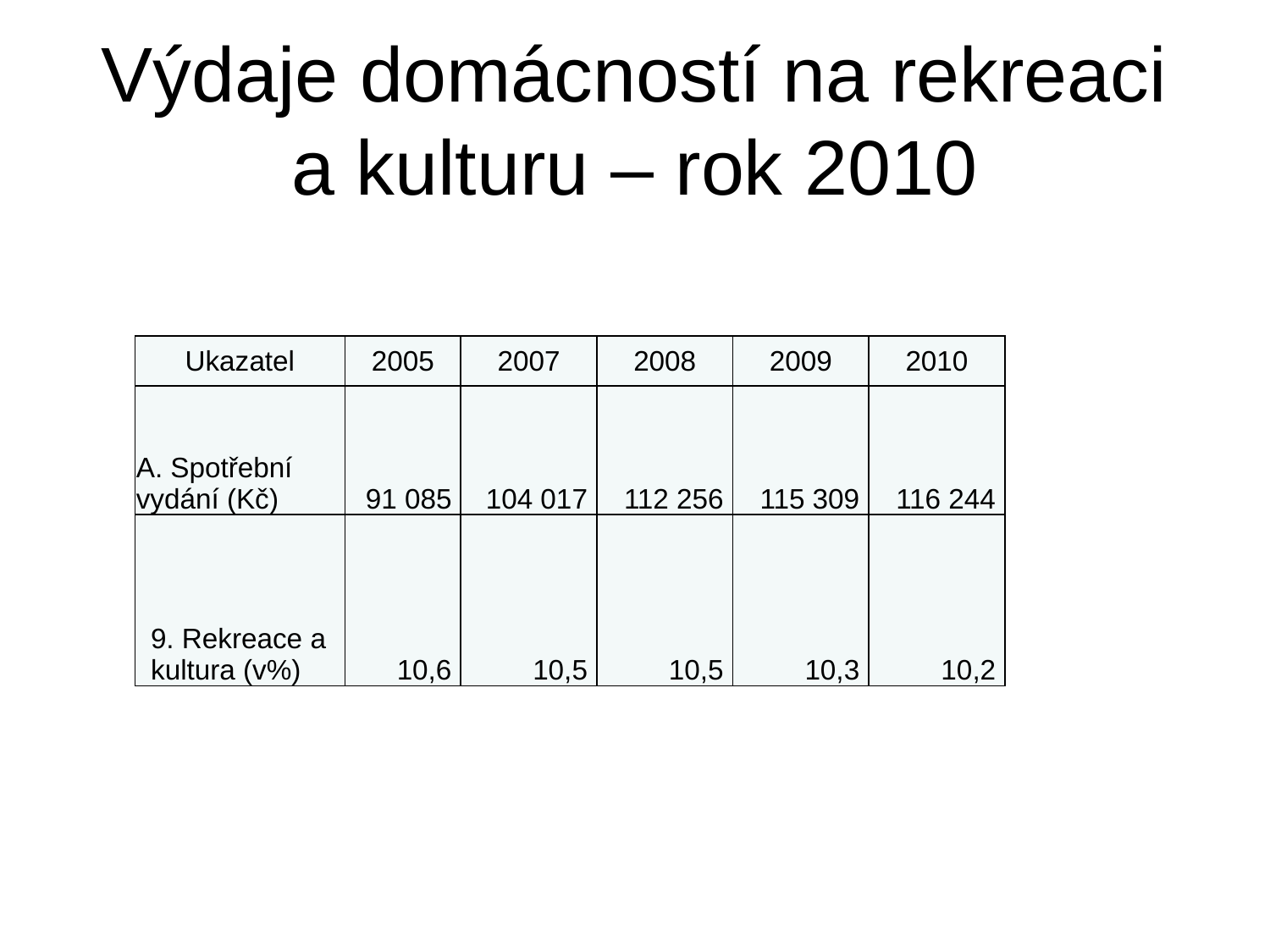

# Výdaje domácností na rekreaci a kulturu – rok 2010
| Ukazatel | 2005 | 2007 | 2008 | 2009 | 2010 |
| --- | --- | --- | --- | --- | --- |
| A. Spotřební vydání (Kč) | 91 085 | 104 017 | 112 256 | 115 309 | 116 244 |
| 9. Rekreace a kultura (v%) | 10,6 | 10,5 | 10,5 | 10,3 | 10,2 |